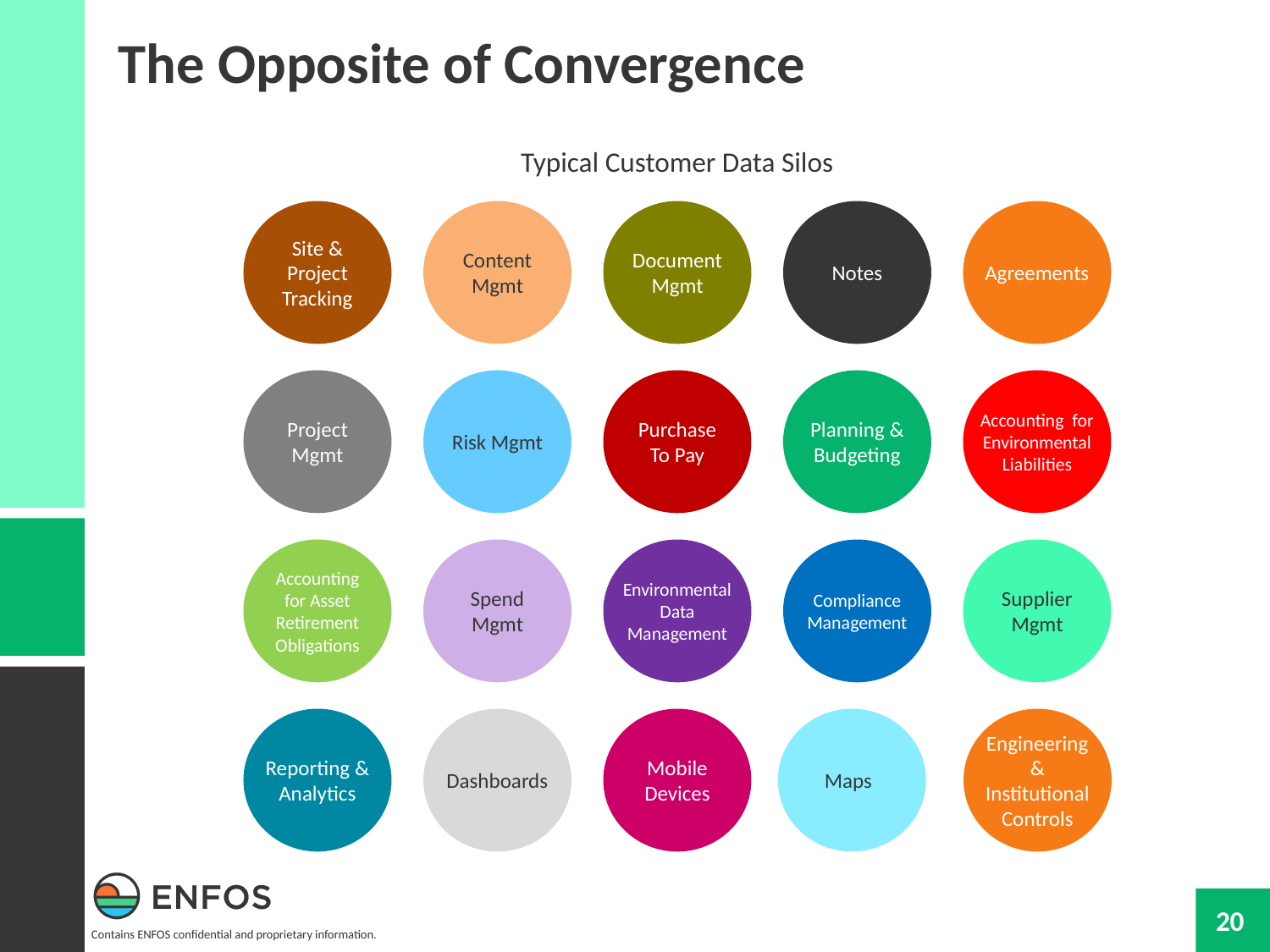

The Opposite of Convergence
Typical Customer Data Silos
Site & Project Tracking
Content Mgmt
Document Mgmt
Notes
Agreements
Project Mgmt
Risk Mgmt
Purchase
To Pay
Planning & Budgeting

Accounting  for Environmental Liabilities
Accounting for Asset Retirement Obligations
Spend Mgmt

Environmental Data Management
Compliance Management
Supplier Mgmt
Reporting & Analytics
Dashboards
Mobile Devices

Maps
Engineering & Institutional
Controls